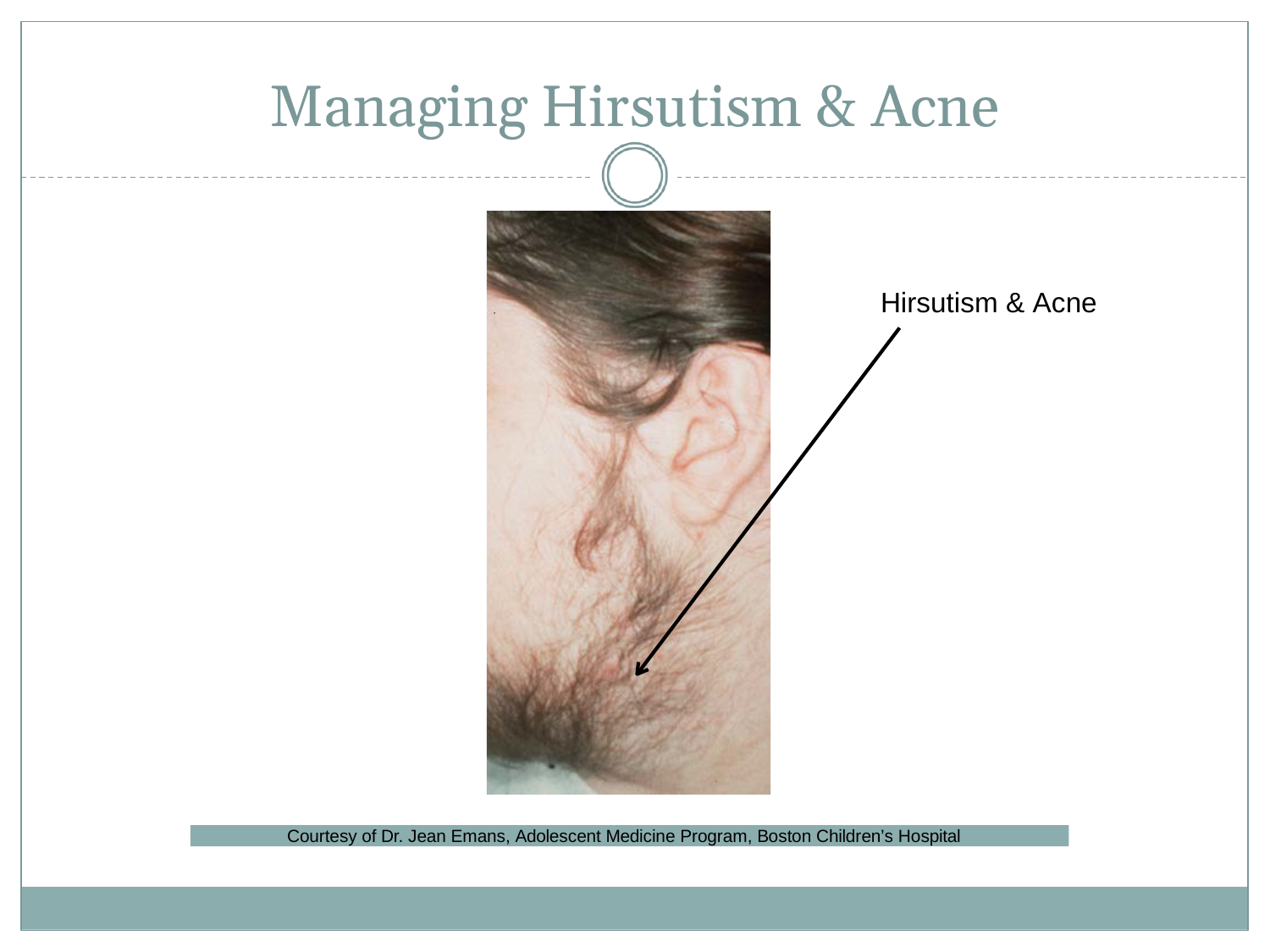

# Managing Hirsutism & Acne

Hirsutism & Acne

Courtesy of Dr. Jean Emans, Adolescent Medicine Program, Boston Children’s Hospital